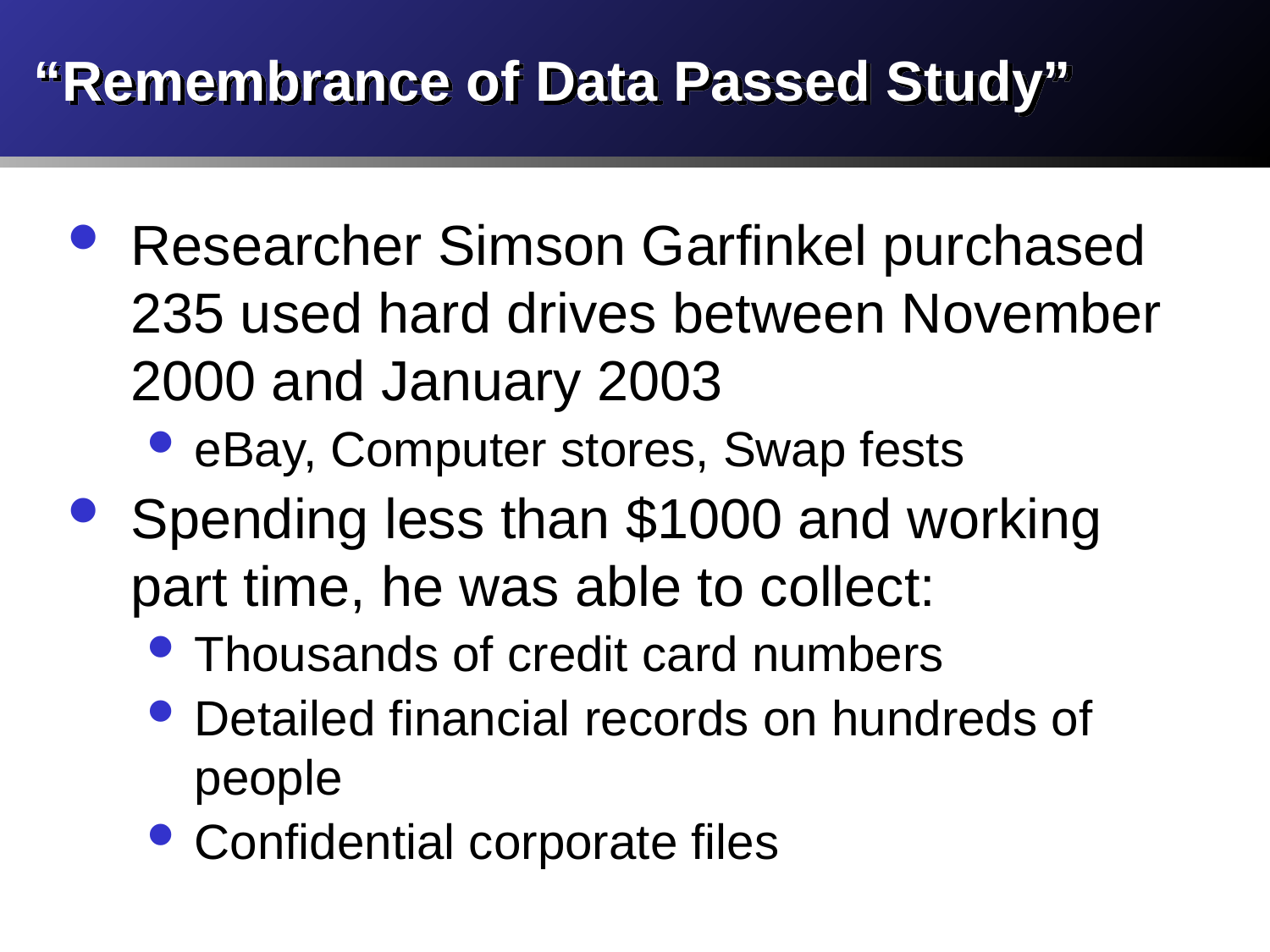

# “Remembrance of Data Passed Study”
Researcher Simson Garfinkel purchased 235 used hard drives between November 2000 and January 2003
eBay, Computer stores, Swap fests
Spending less than $1000 and working part time, he was able to collect:
Thousands of credit card numbers
Detailed financial records on hundreds of people
Confidential corporate files